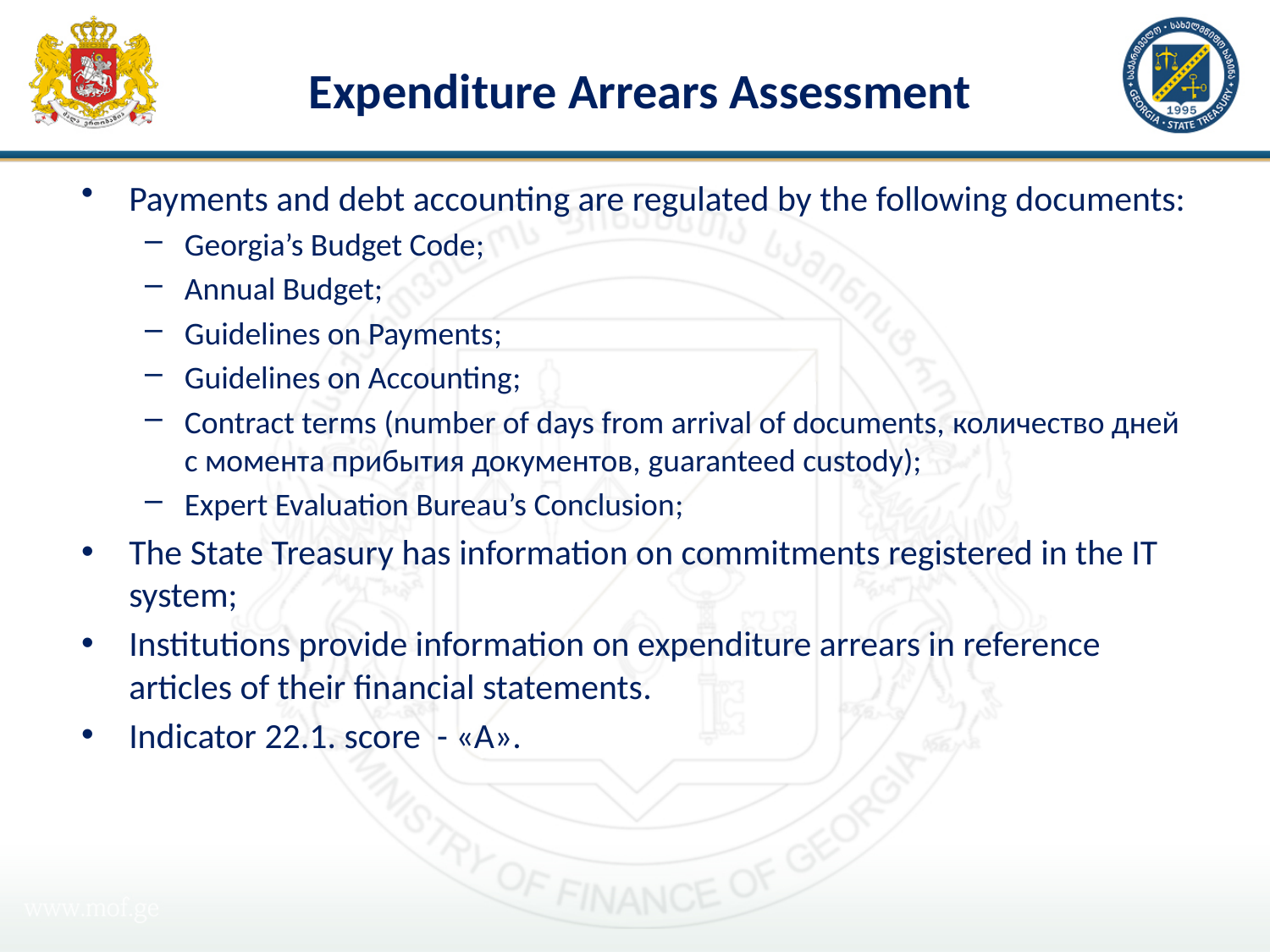

# Expenditure Arrears Assessment
Payments and debt accounting are regulated by the following documents:
Georgia’s Budget Code;
Annual Budget;
Guidelines on Payments;
Guidelines on Accounting;
Contract terms (number of days from arrival of documents, количество дней с момента прибытия документов, guaranteed custody);
Expert Evaluation Bureau’s Conclusion;
The State Treasury has information on commitments registered in the IT system;
Institutions provide information on expenditure arrears in reference articles of their financial statements.
Indicator 22.1. score  - «A».